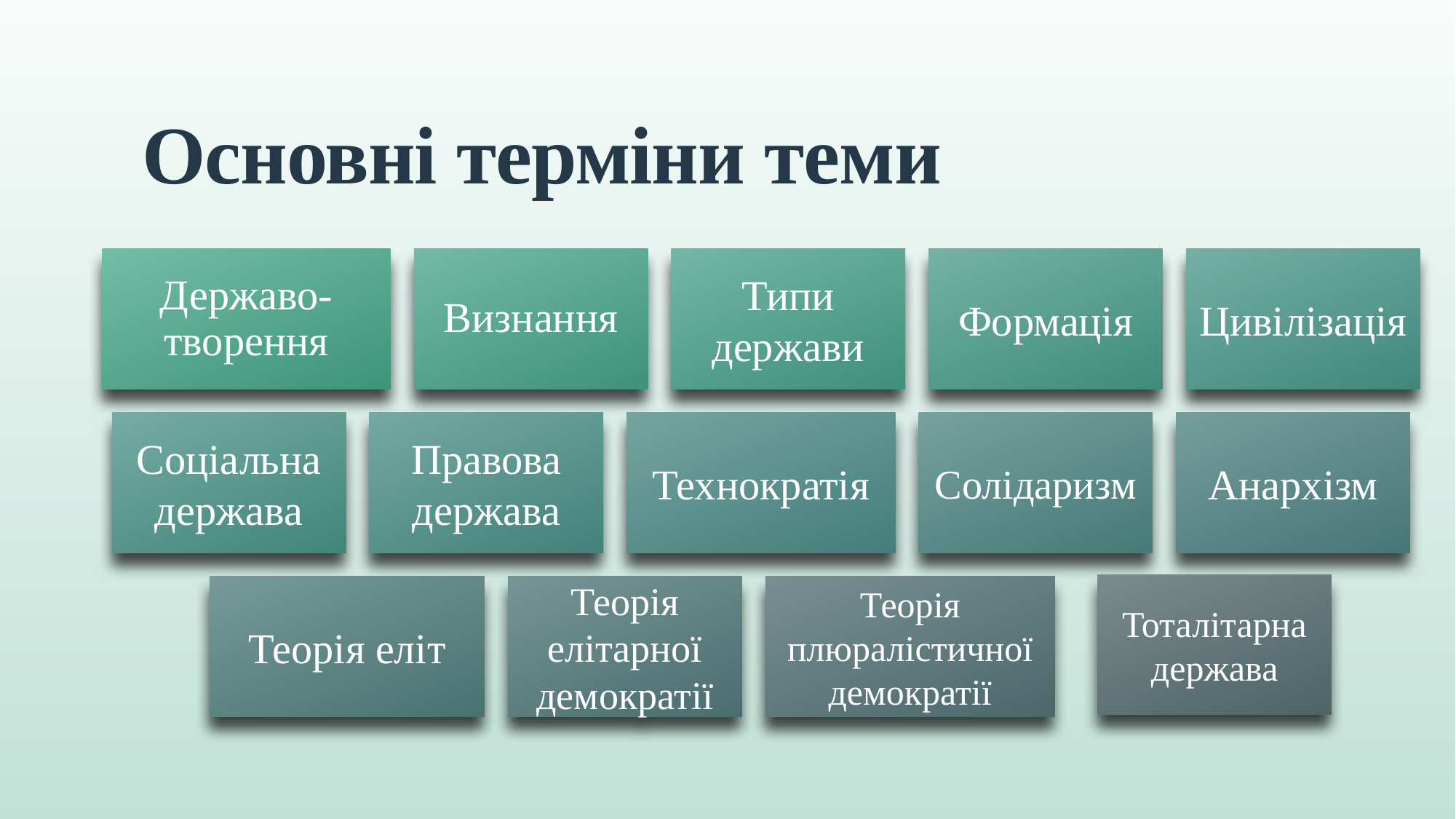

# Основні терміни теми
Державо-творення
Визнання
Типи держави
Формація
Цивілізація
Соціальна держава
Правова держава
Технократія
Солідаризм
Анархізм
Теорія еліт
Теорія елітарної демократії
Теорія плюралістичної демократії
Тоталітарна держава